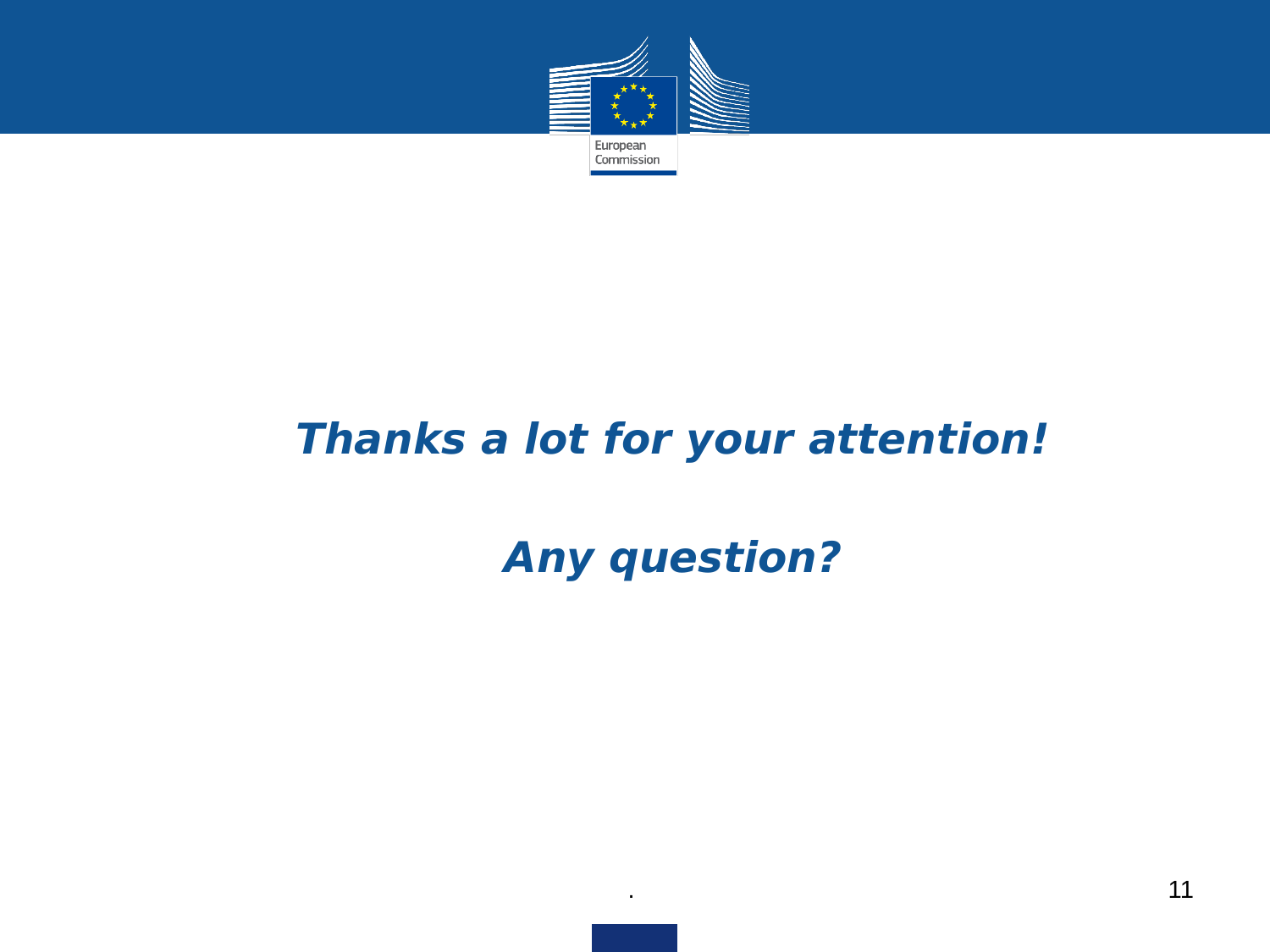

#

Thanks a lot for your attention!

Any question?
.
11